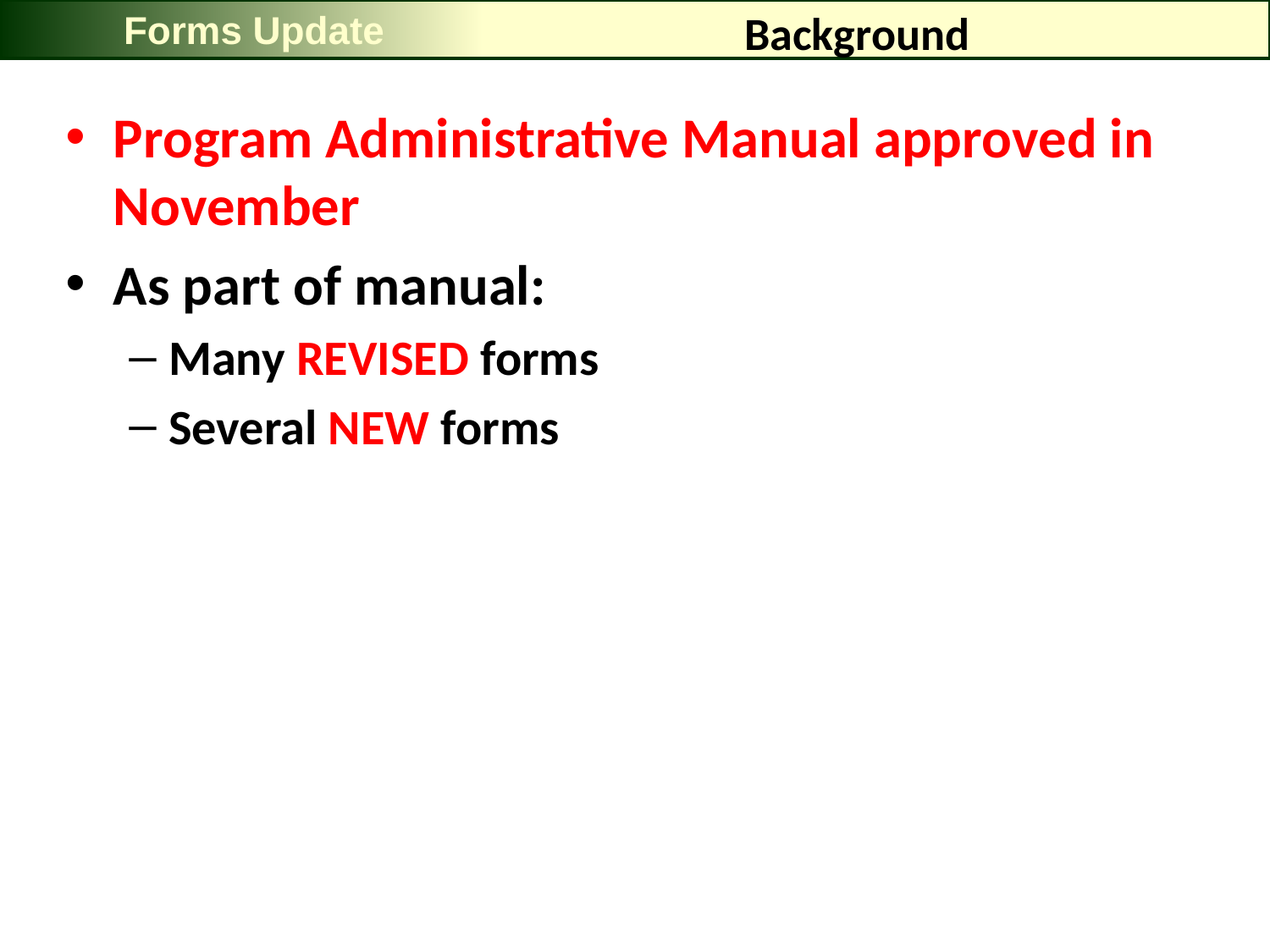

Forms Update
# Background
Program Administrative Manual approved in November
As part of manual:
Many REVISED forms
Several NEW forms